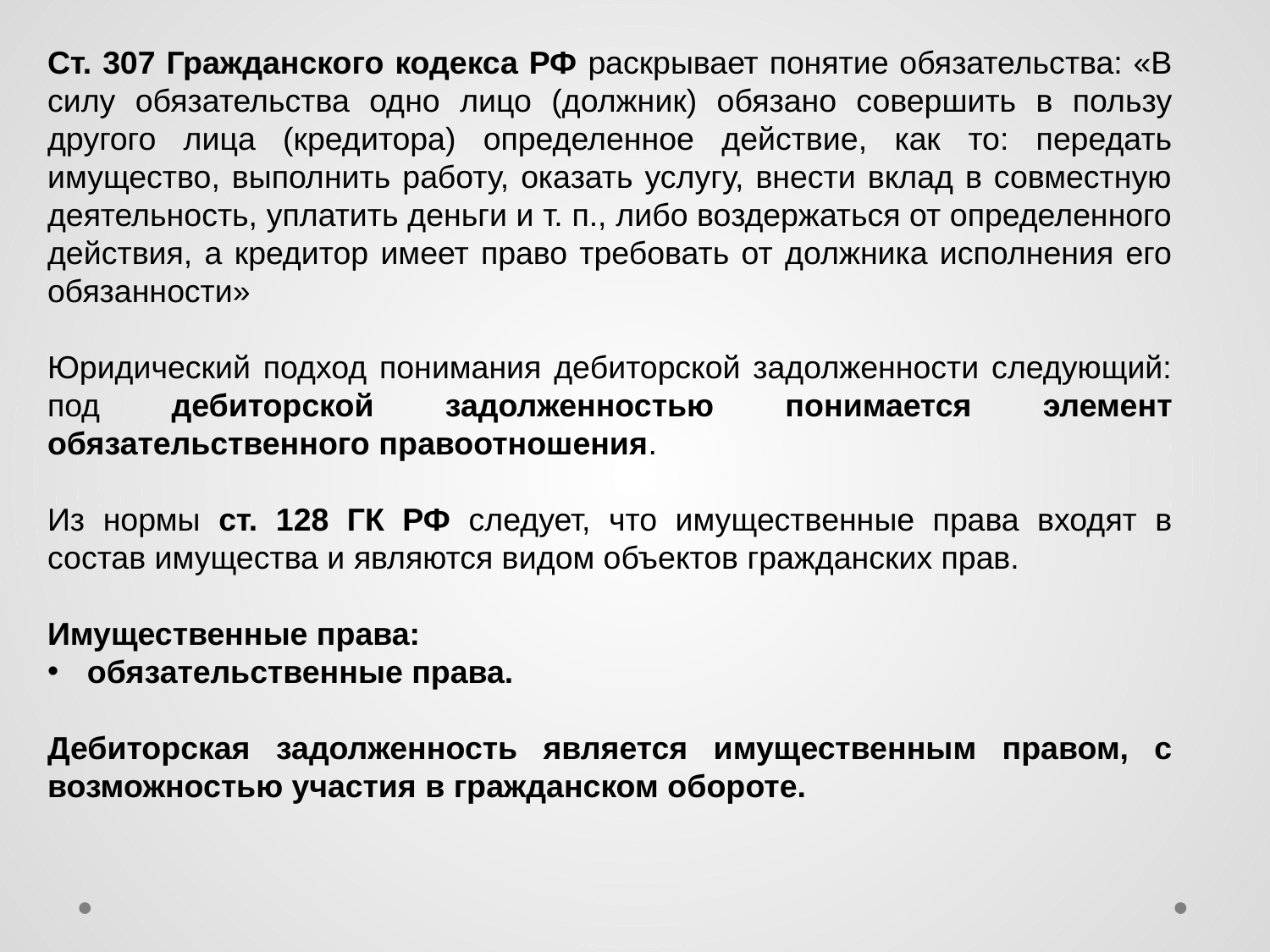

Ст. 307 Гражданского кодекса РФ раскрывает понятие обязательства: «В силу обязательства одно лицо (должник) обязано совершить в пользу другого лица (кредитора) определенное действие, как то: передать имущество, выполнить работу, оказать услугу, внести вклад в совместную деятельность, уплатить деньги и т. п., либо воздержаться от определенного действия, а кредитор имеет право требовать от должника исполнения его обязанности»

Юридический подход понимания дебиторской задолженности следующий: под дебиторской задолженностью понимается элемент обязательственного правоотношения.

Из нормы ст. 128 ГК РФ следует, что имущественные права входят в состав имущества и являются видом объектов гражданских прав.

Имущественные права:
обязательственные права.

Дебиторская задолженность является имущественным правом, с возможностью участия в гражданском обороте.